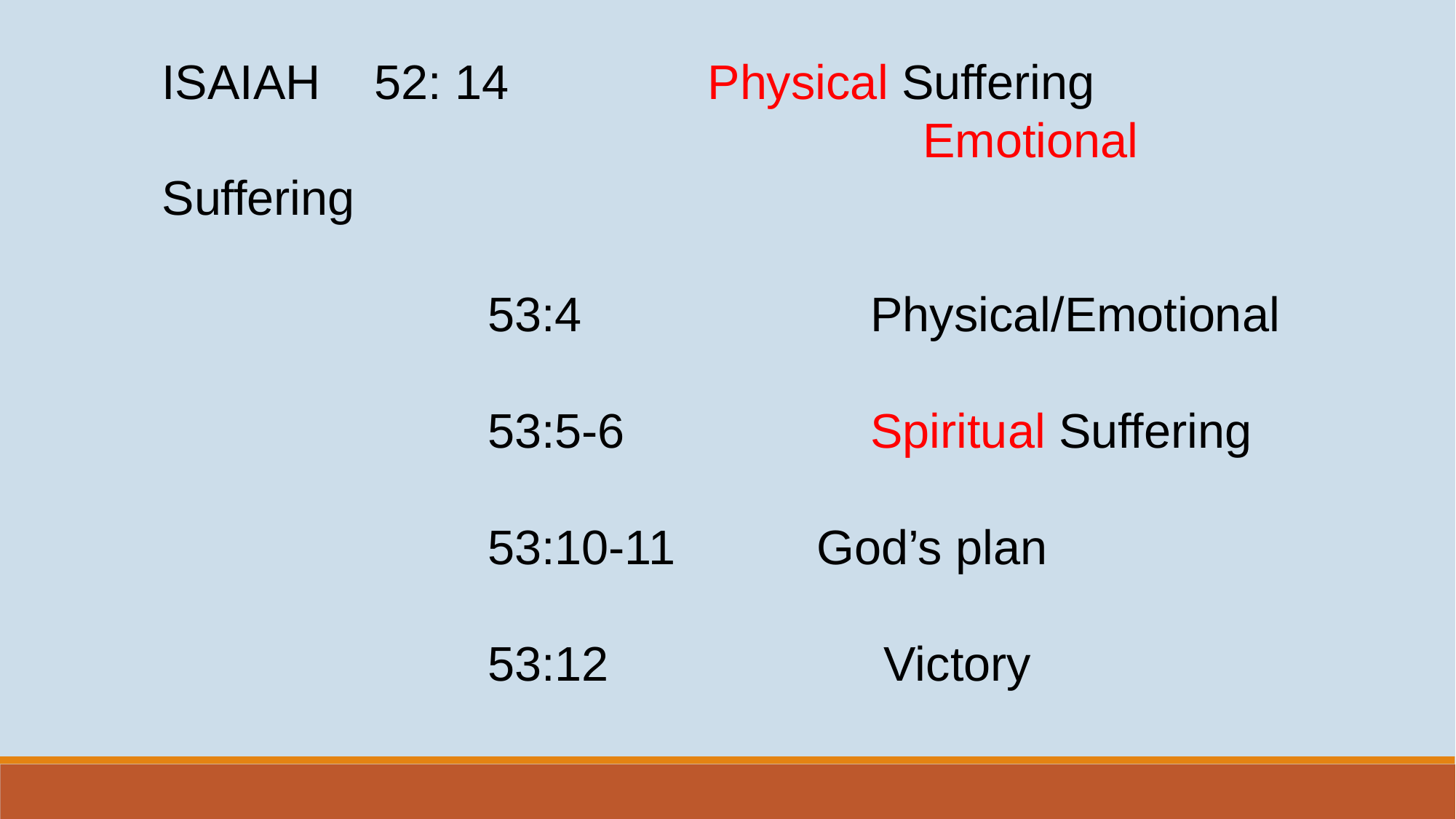

ISAIAH    52: 14         	Physical Suffering
					                Emotional Suffering

		        53:4			    Physical/Emotional

		        53:5-6		    Spiritual Suffering

		        53:10-11		God’s plan

		        53:12		     Victory